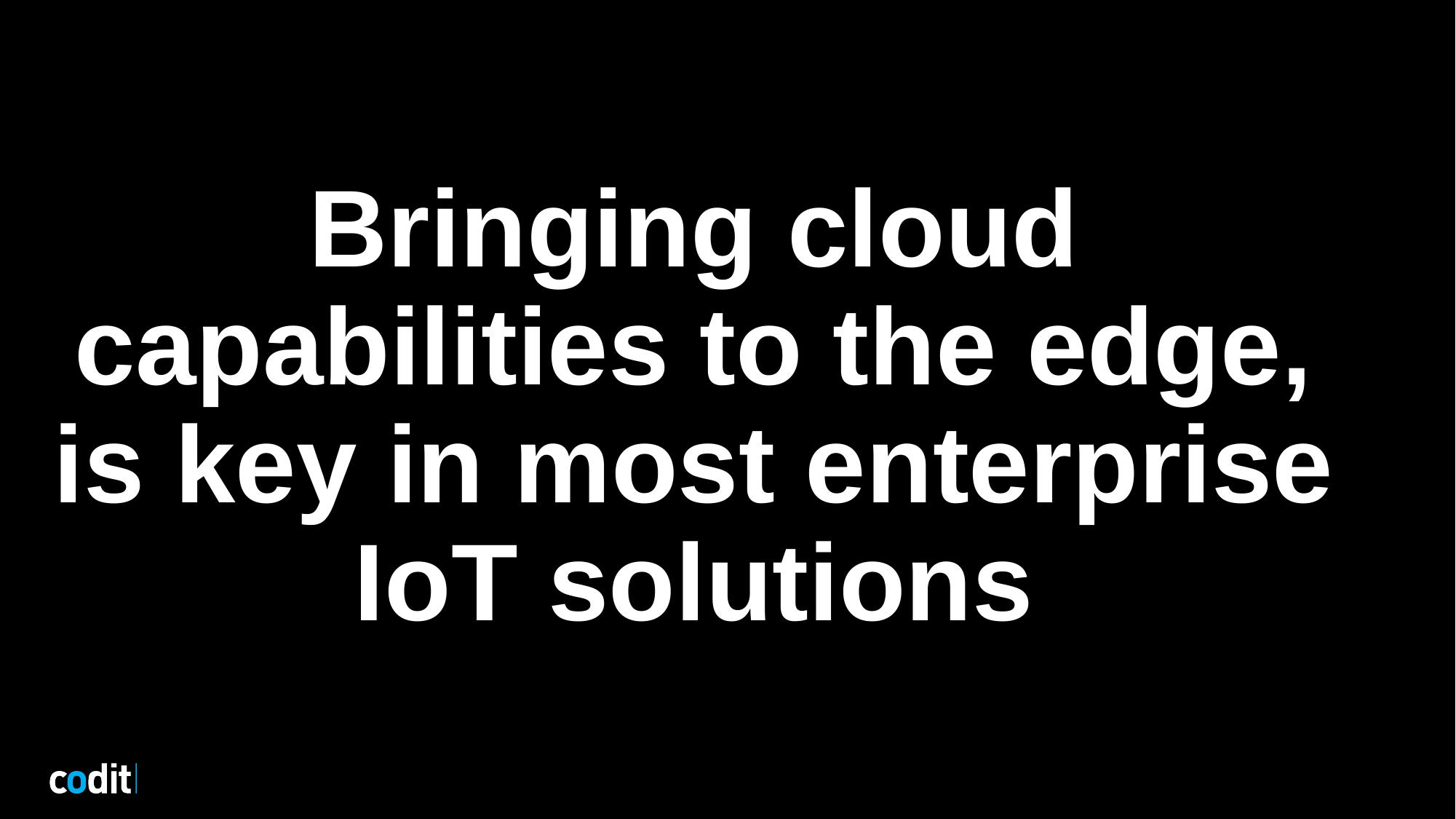

# Bringing cloud capabilities to the edge, is key in most enterprise IoT solutions
17